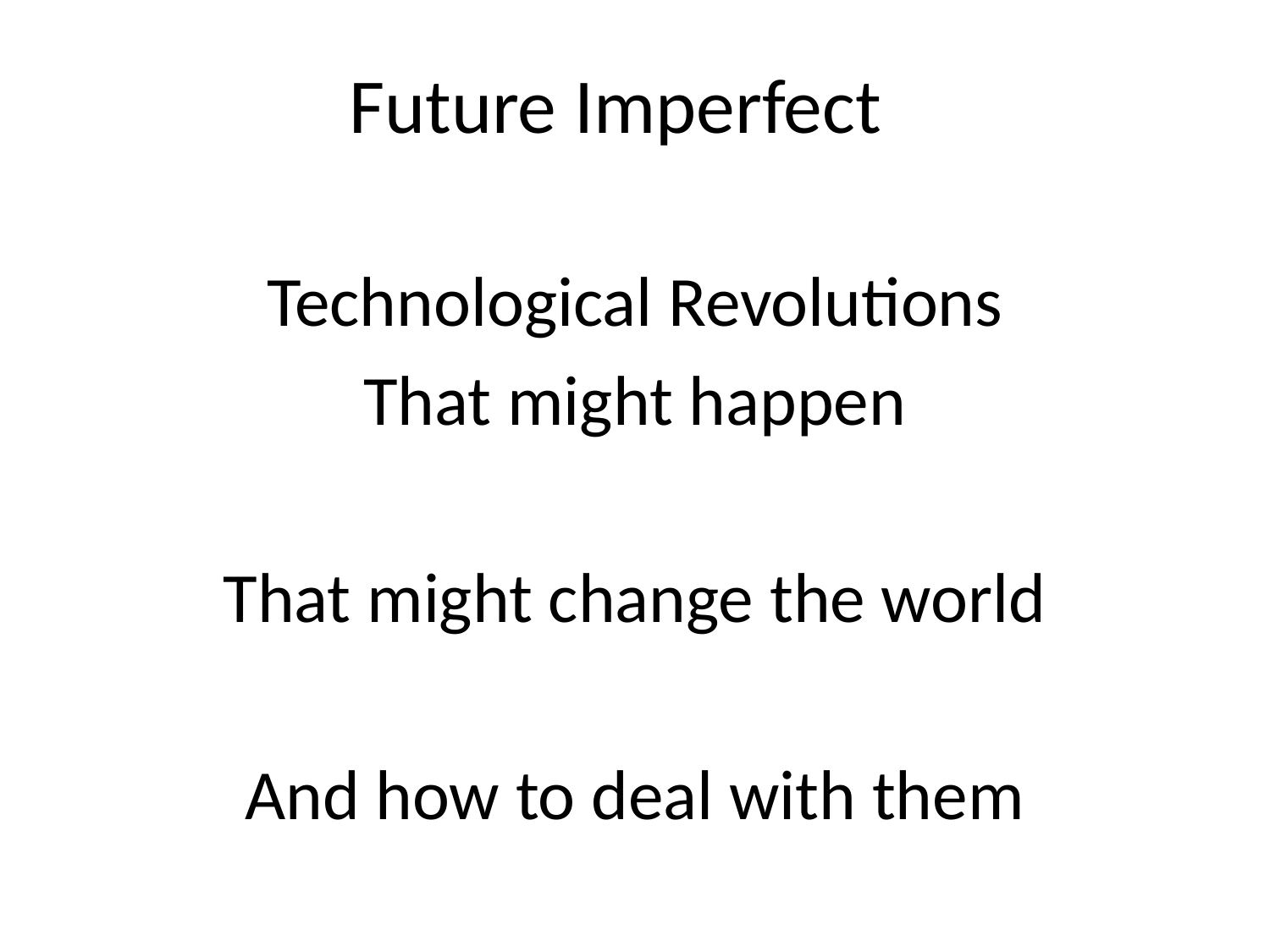

# Future Imperfect
Technological Revolutions
That might happen

That might change the world

And how to deal with them